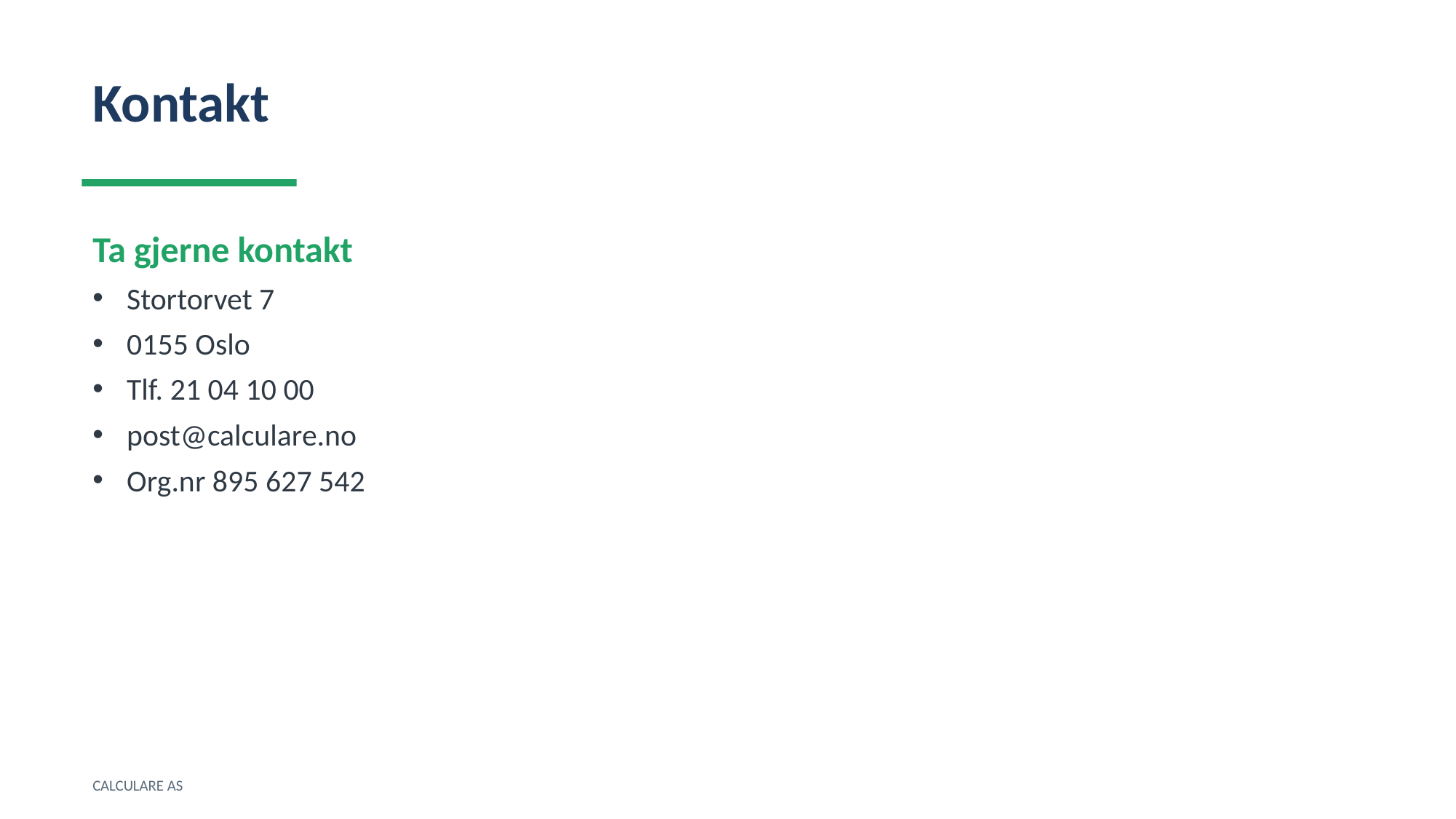

Kontakt

Ta gjerne kontakt
Stortorvet 7
0155 Oslo
Tlf. 21 04 10 00
post@calculare.no
Org.nr 895 627 542
CALCULARE AS